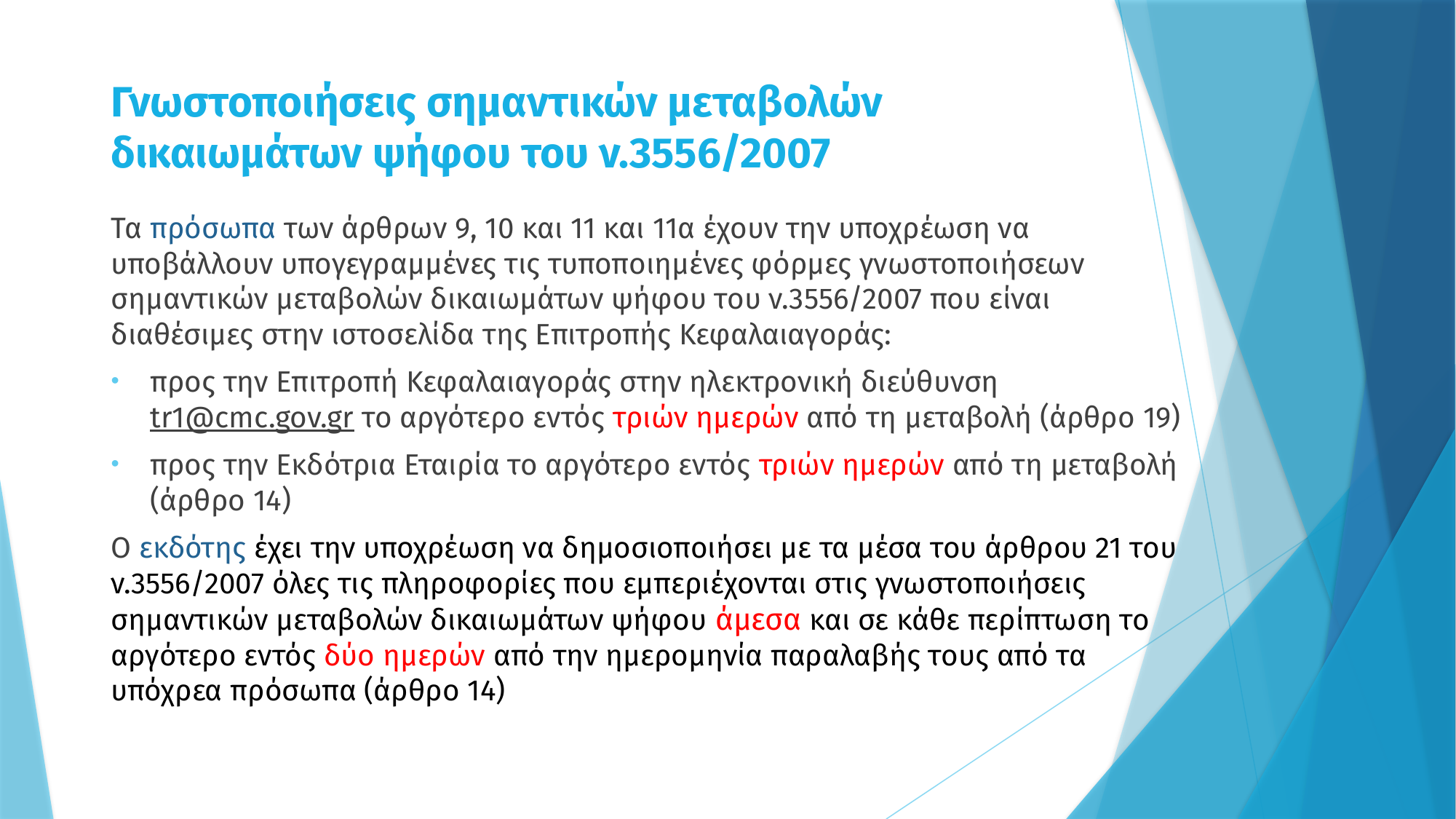

# Γνωστοποιήσεις σημαντικών μεταβολών δικαιωμάτων ψήφου του ν.3556/2007
Τα πρόσωπα των άρθρων 9, 10 και 11 και 11α έχουν την υποχρέωση να υποβάλλουν υπογεγραμμένες τις τυποποιημένες φόρμες γνωστοποιήσεων σημαντικών μεταβολών δικαιωμάτων ψήφου του ν.3556/2007 που είναι διαθέσιμες στην ιστοσελίδα της Επιτροπής Κεφαλαιαγοράς:
προς την Επιτροπή Κεφαλαιαγοράς στην ηλεκτρονική διεύθυνση tr1@cmc.gov.gr το αργότερο εντός τριών ημερών από τη μεταβολή (άρθρο 19)
προς την Εκδότρια Εταιρία το αργότερο εντός τριών ημερών από τη μεταβολή (άρθρο 14)
Ο εκδότης έχει την υποχρέωση να δημοσιοποιήσει με τα μέσα του άρθρου 21 του ν.3556/2007 όλες τις πληροφορίες που εμπεριέχονται στις γνωστοποιήσεις σημαντικών μεταβολών δικαιωμάτων ψήφου άμεσα και σε κάθε περίπτωση το αργότερο εντός δύο ημερών από την ημερομηνία παραλαβής τους από τα υπόχρεα πρόσωπα (άρθρο 14)